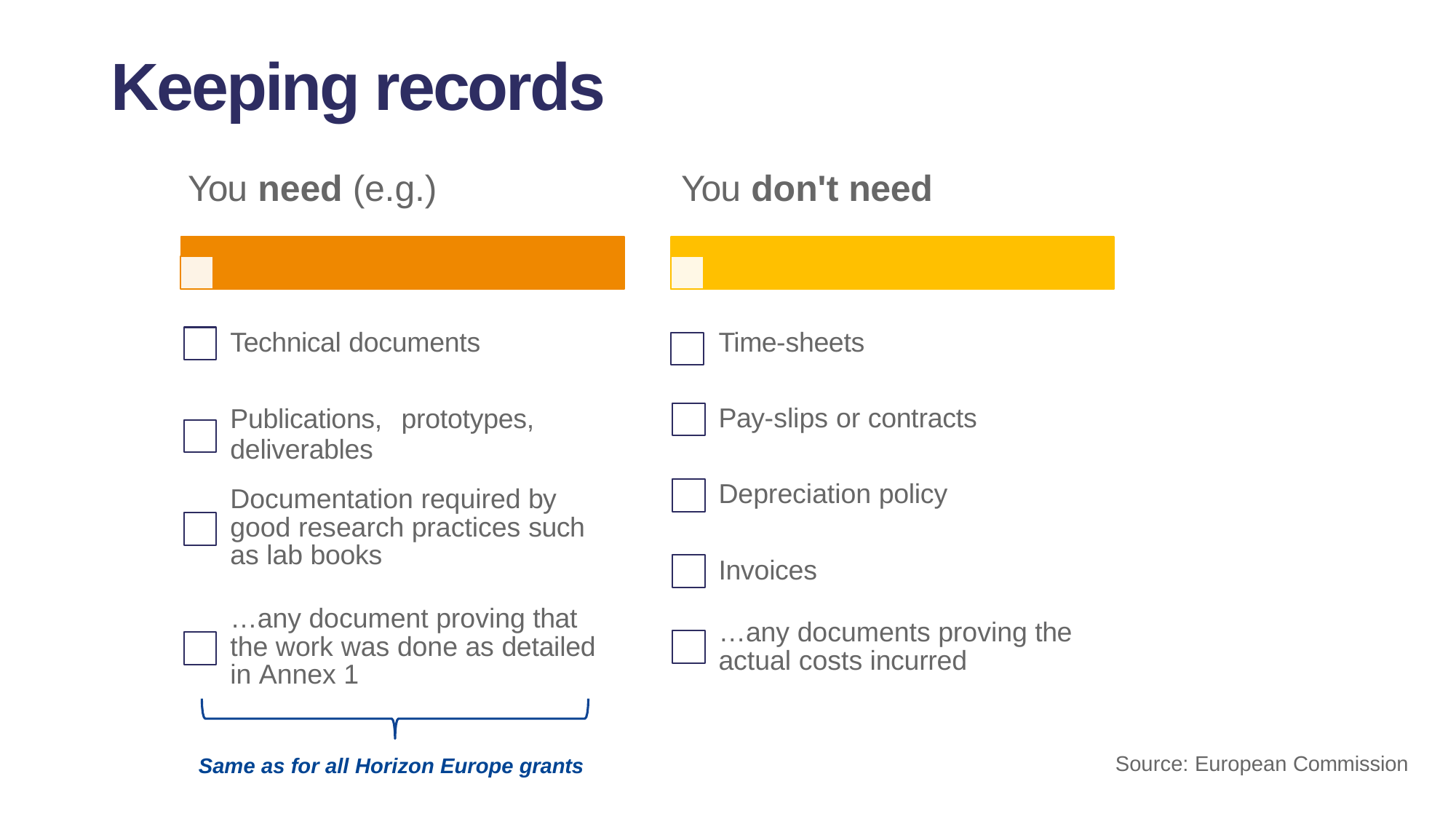

# Keeping records
You need (e.g.)
You don't need

Technical documents
Time-sheets

Pay-slips or contracts
Publications,	prototypes,
deliverables
Documentation required by good research practices such as lab books

Depreciation policy

Invoices

…any document proving that the work was done as detailed in Annex 1
…any documents proving the actual costs incurred

Source: European Commission
Same as for all Horizon Europe grants